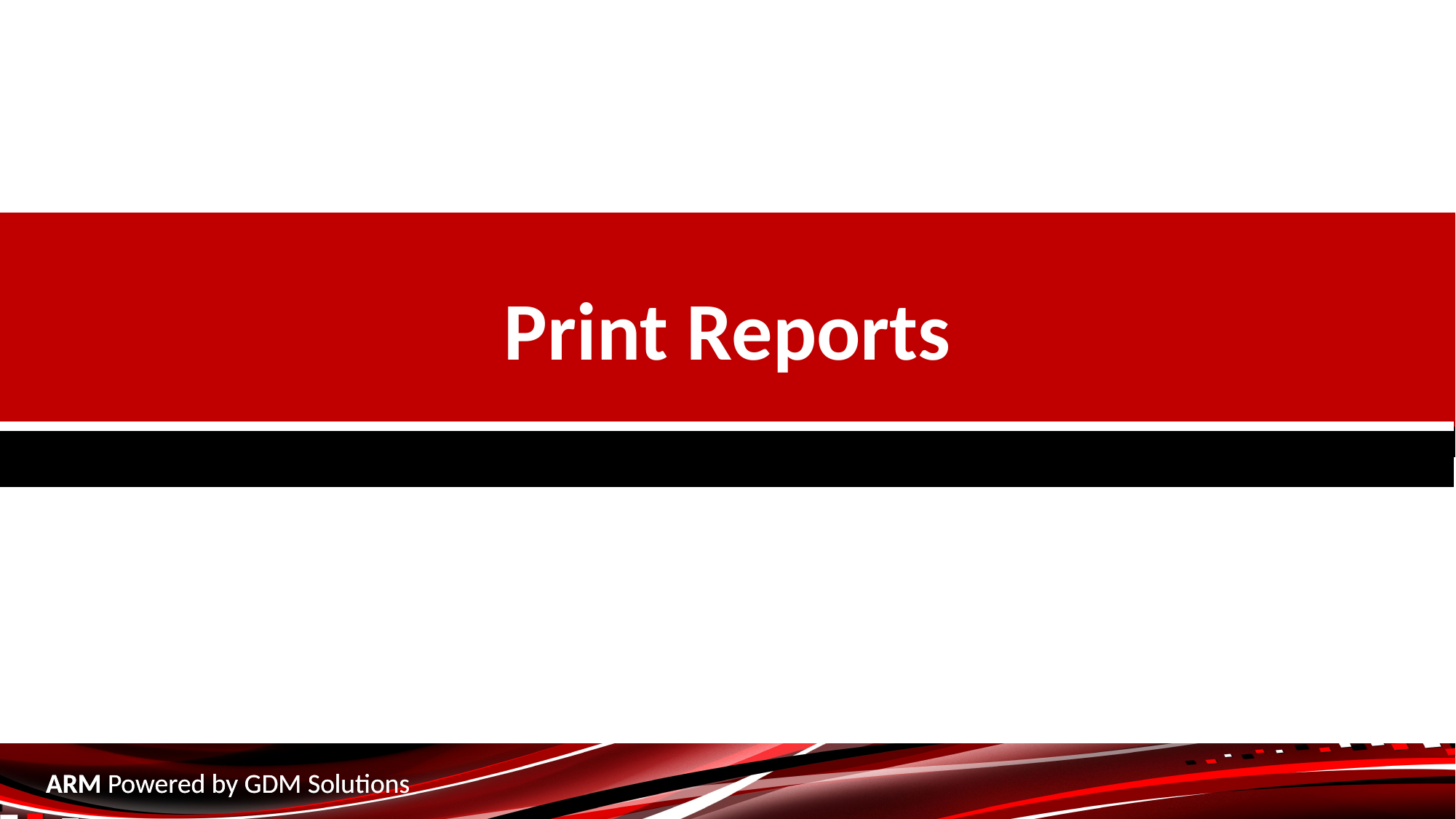

Print Reports
ARM Powered by GDM Solutions